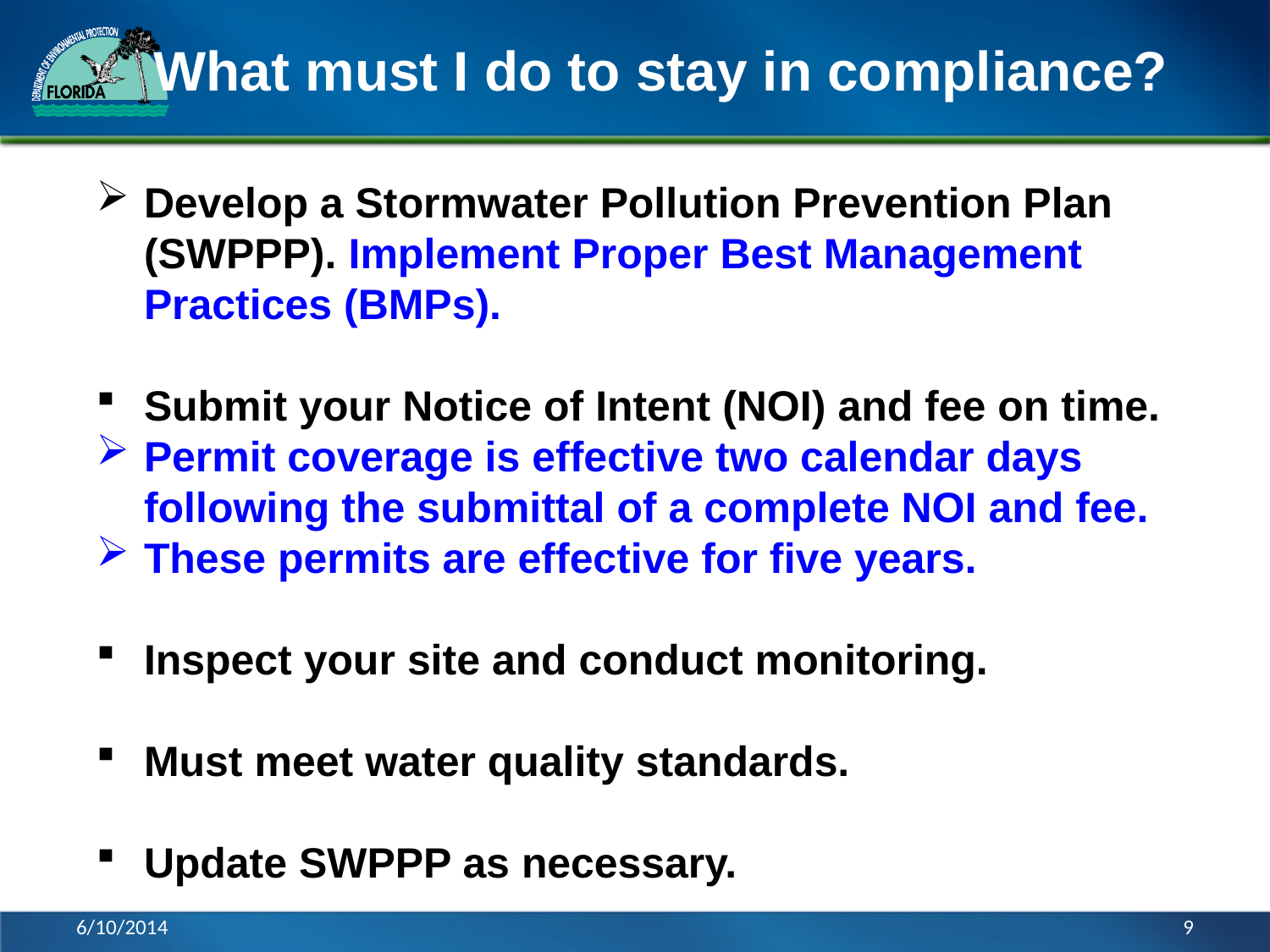

# What must I do to stay in compliance?
Develop a Stormwater Pollution Prevention Plan (SWPPP). Implement Proper Best Management Practices (BMPs).

Submit your Notice of Intent (NOI) and fee on time.
Permit coverage is effective two calendar days following the submittal of a complete NOI and fee.
These permits are effective for five years.

Inspect your site and conduct monitoring.

Must meet water quality standards.

Update SWPPP as necessary.

6/10/2014
9